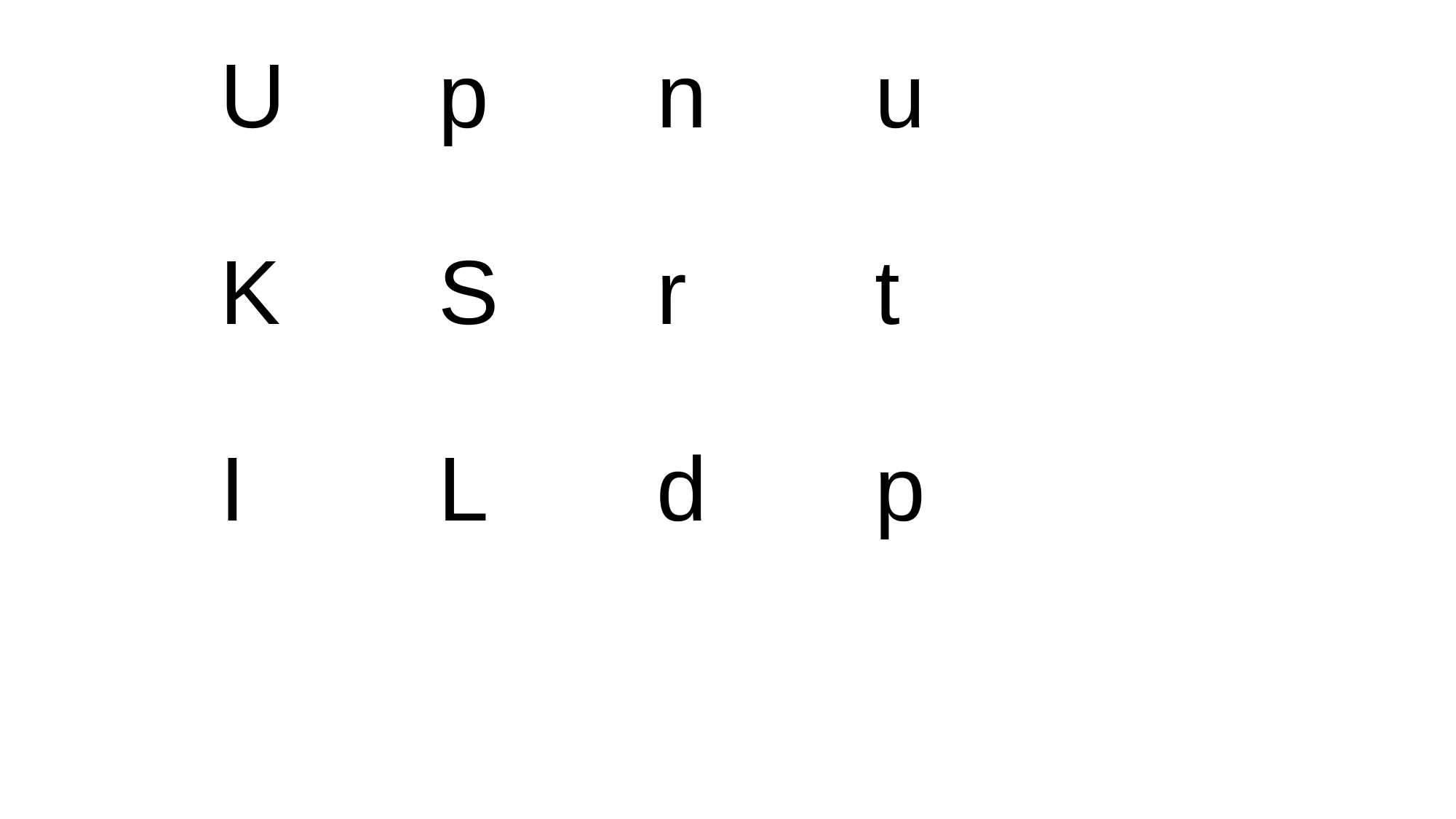

# U		p		n		u K		S		r		t I		L		d		p